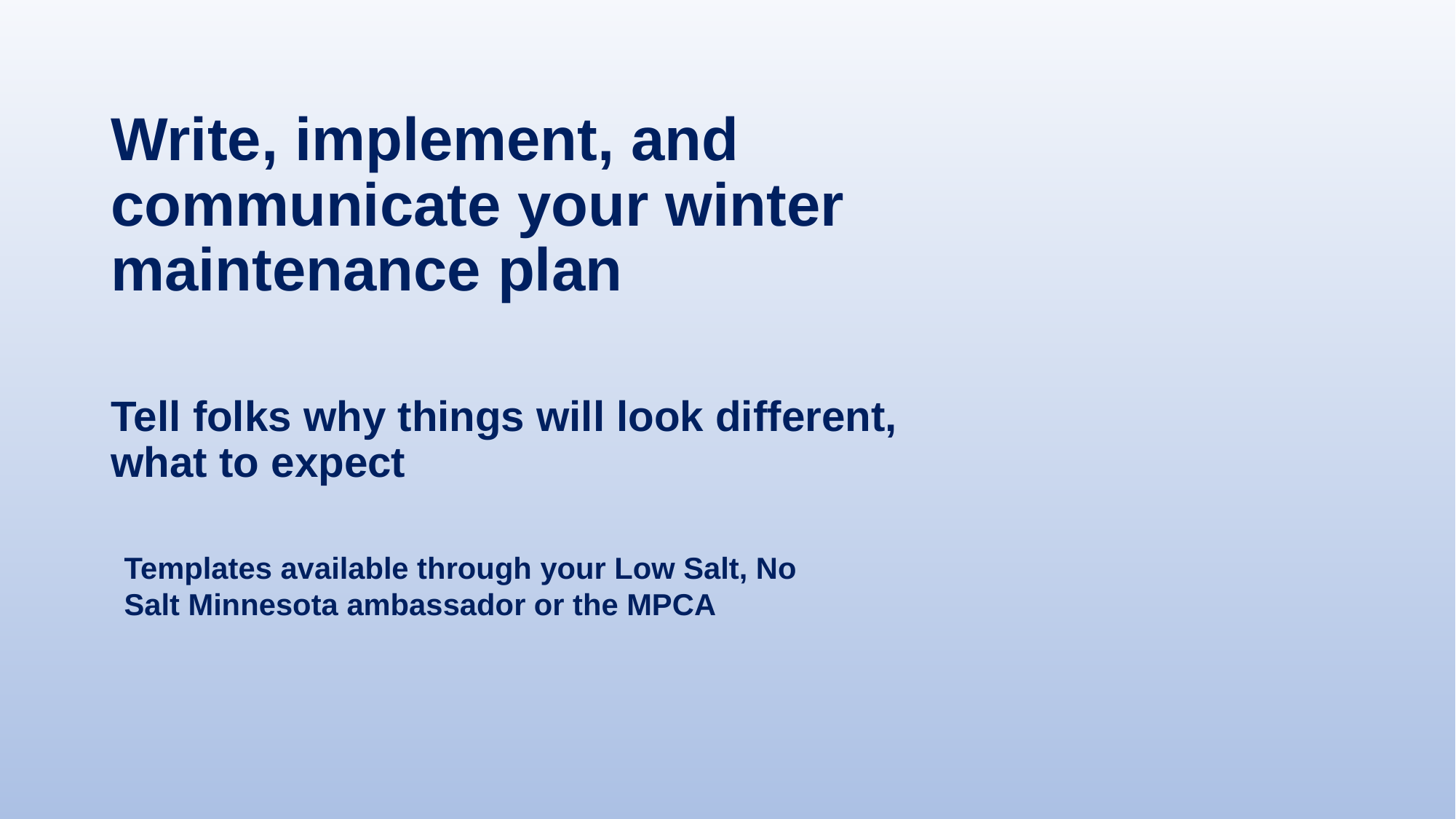

# Write, implement, and communicate your winter maintenance plan
Tell folks why things will look different, what to expect

Templates available through your Low Salt, No Salt Minnesota ambassador or the MPCA